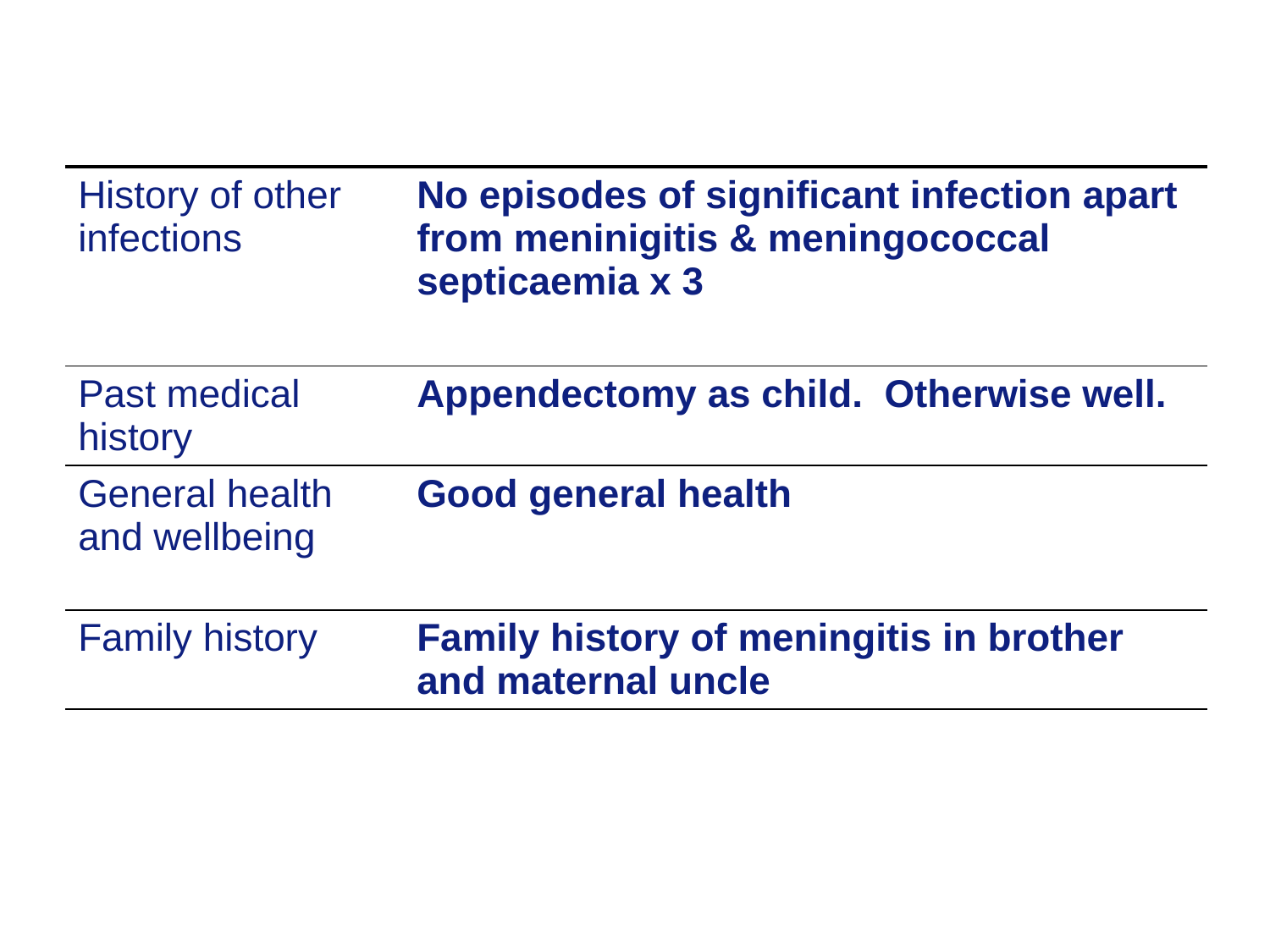

| History of other infections | No episodes of significant infection apart from meninigitis & meningococcal septicaemia x 3 |
| --- | --- |
| Past medical history | Appendectomy as child. Otherwise well. |
| General health and wellbeing | Good general health |
| Family history | Family history of meningitis in brother and maternal uncle |